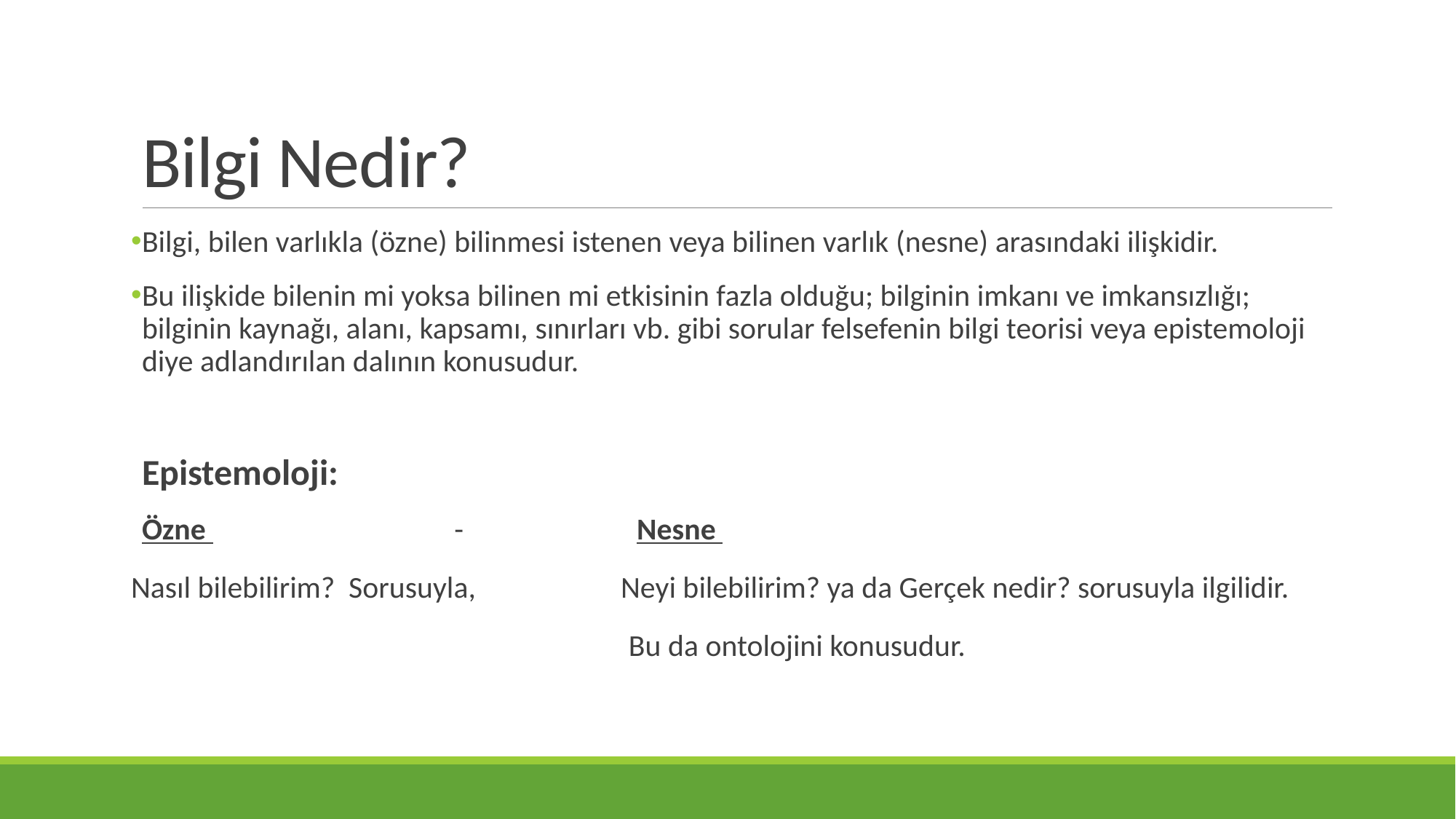

# Bilgi Nedir?
Bilgi, bilen varlıkla (özne) bilinmesi istenen veya bilinen varlık (nesne) arasındaki ilişkidir.
Bu ilişkide bilenin mi yoksa bilinen mi etkisinin fazla olduğu; bilginin imkanı ve imkansızlığı; bilginin kaynağı, alanı, kapsamı, sınırları vb. gibi sorular felsefenin bilgi teorisi veya epistemoloji diye adlandırılan dalının konusudur.

Epistemoloji:
Özne                                    -                         Nesne
Nasıl bilebilirim?  Sorusuyla,                     Neyi bilebilirim? ya da Gerçek nedir? sorusuyla ilgilidir.
                                                                        Bu da ontolojini konusudur.